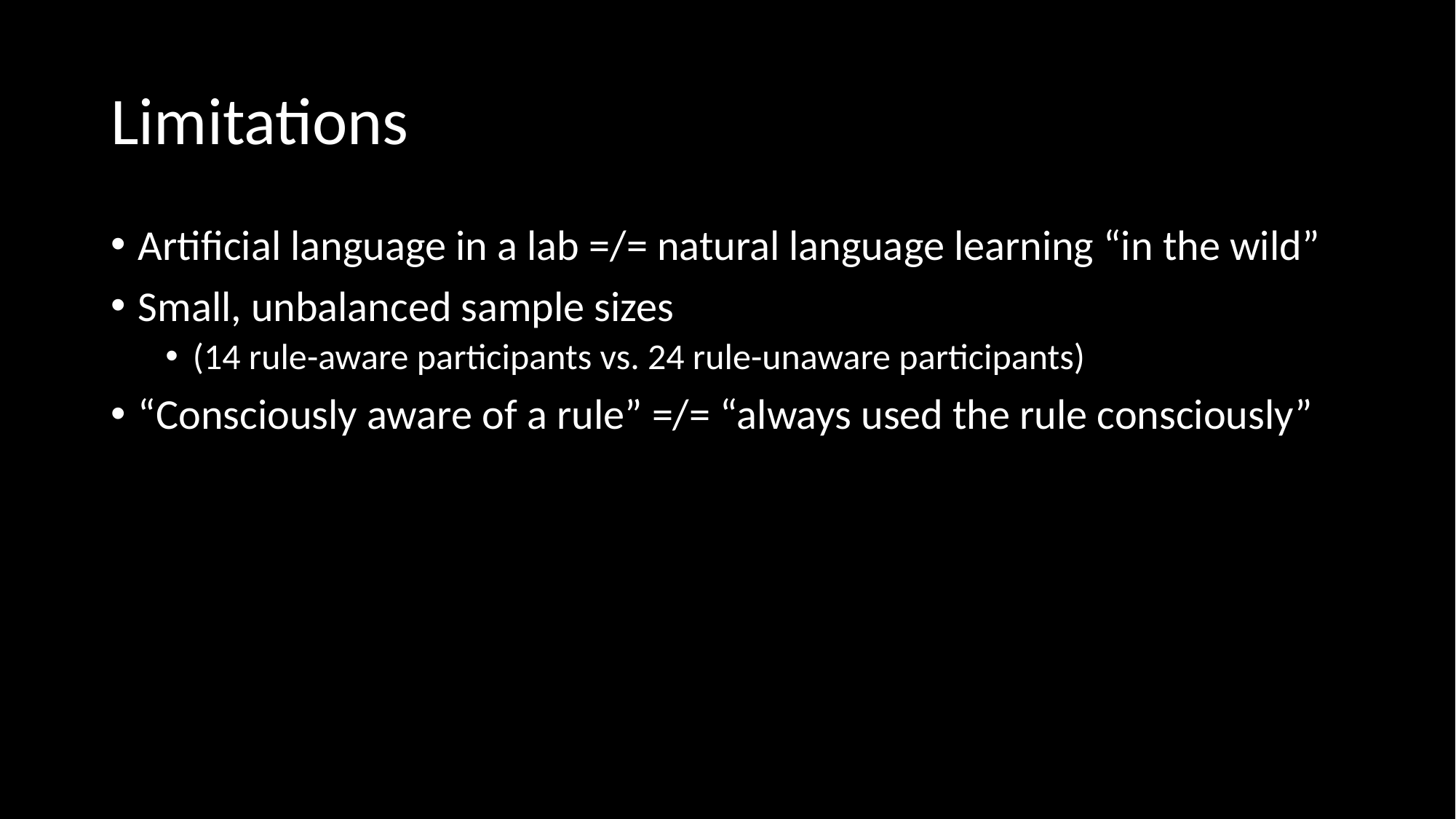

# Limitations
Artificial language in a lab =/= natural language learning “in the wild”
Small, unbalanced sample sizes
(14 rule-aware participants vs. 24 rule-unaware participants)
“Consciously aware of a rule” =/= “always used the rule consciously”